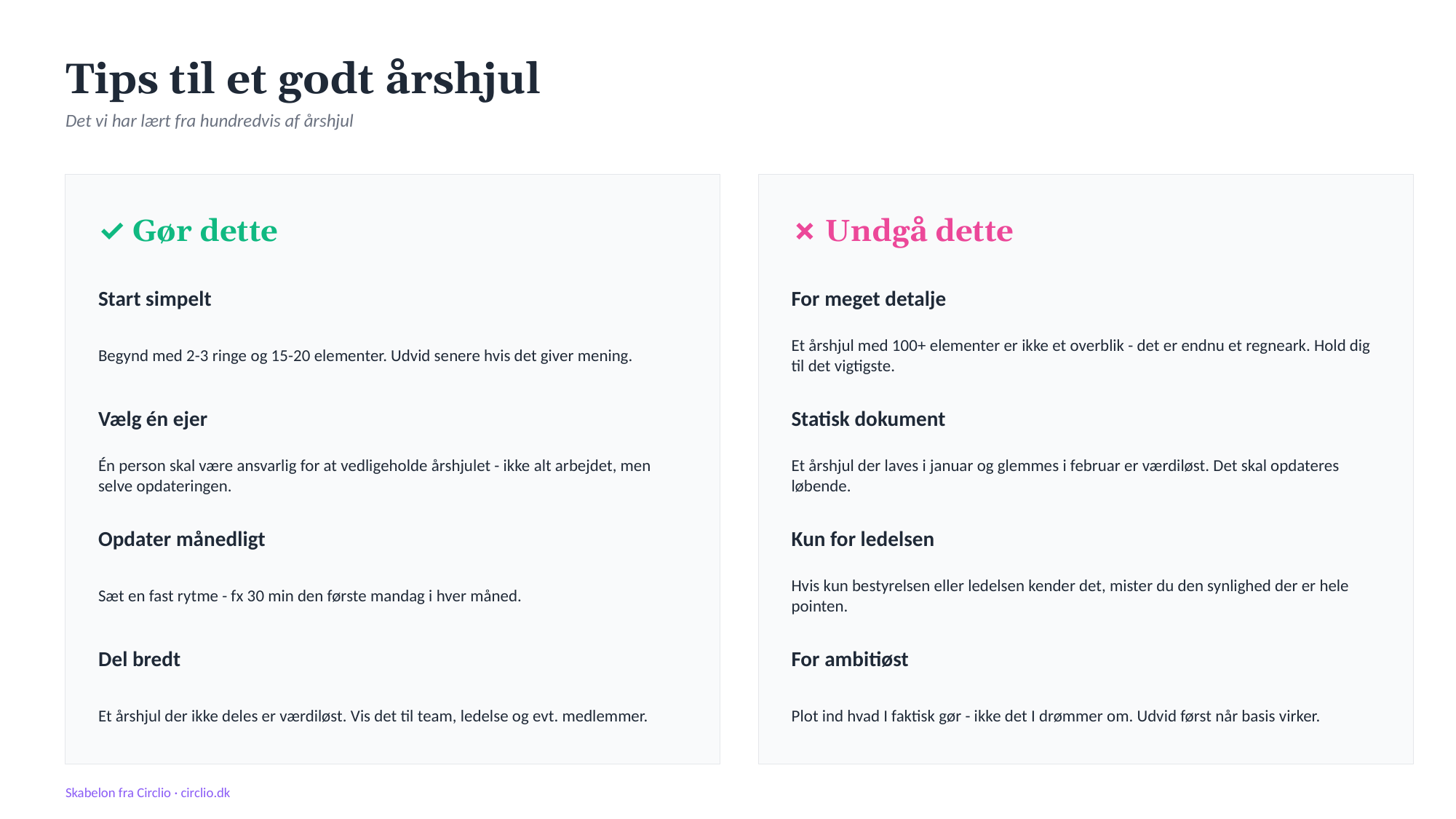

Tips til et godt årshjul
Det vi har lært fra hundredvis af årshjul

✓ Gør dette
✗ Undgå dette
Start simpelt
For meget detalje
Begynd med 2-3 ringe og 15-20 elementer. Udvid senere hvis det giver mening.
Et årshjul med 100+ elementer er ikke et overblik - det er endnu et regneark. Hold dig til det vigtigste.
Vælg én ejer
Statisk dokument
Én person skal være ansvarlig for at vedligeholde årshjulet - ikke alt arbejdet, men selve opdateringen.
Et årshjul der laves i januar og glemmes i februar er værdiløst. Det skal opdateres løbende.
Opdater månedligt
Kun for ledelsen
Sæt en fast rytme - fx 30 min den første mandag i hver måned.
Hvis kun bestyrelsen eller ledelsen kender det, mister du den synlighed der er hele pointen.
Del bredt
For ambitiøst
Et årshjul der ikke deles er værdiløst. Vis det til team, ledelse og evt. medlemmer.
Plot ind hvad I faktisk gør - ikke det I drømmer om. Udvid først når basis virker.
Skabelon fra Circlio · circlio.dk